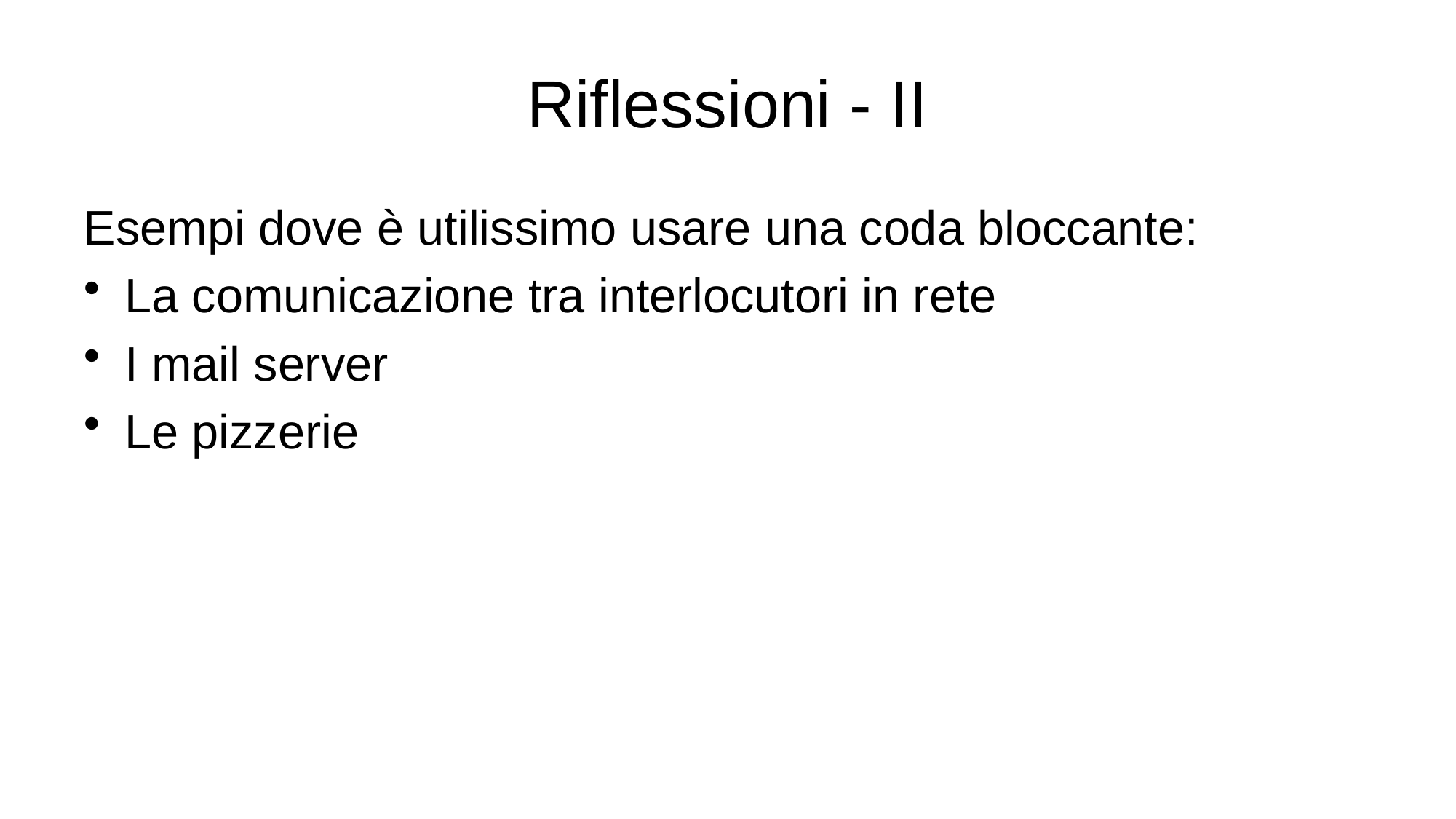

# Riflessioni - II
Esempi dove è utilissimo usare una coda bloccante:
La comunicazione tra interlocutori in rete
I mail server
Le pizzerie